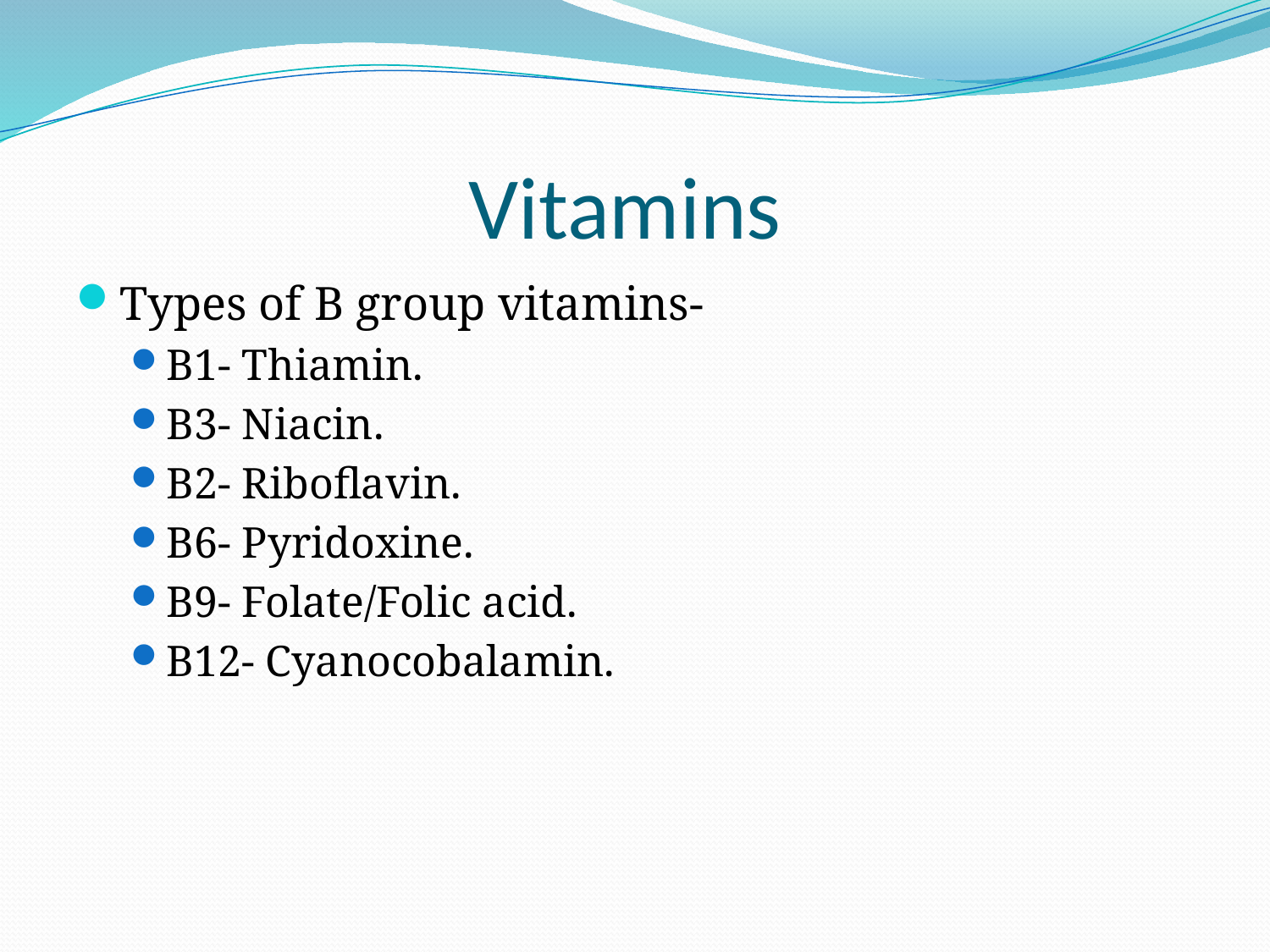

# Vitamins
Types of B group vitamins-
B1- Thiamin.
B3- Niacin.
B2- Riboflavin.
B6- Pyridoxine.
B9- Folate/Folic acid.
B12- Cyanocobalamin.